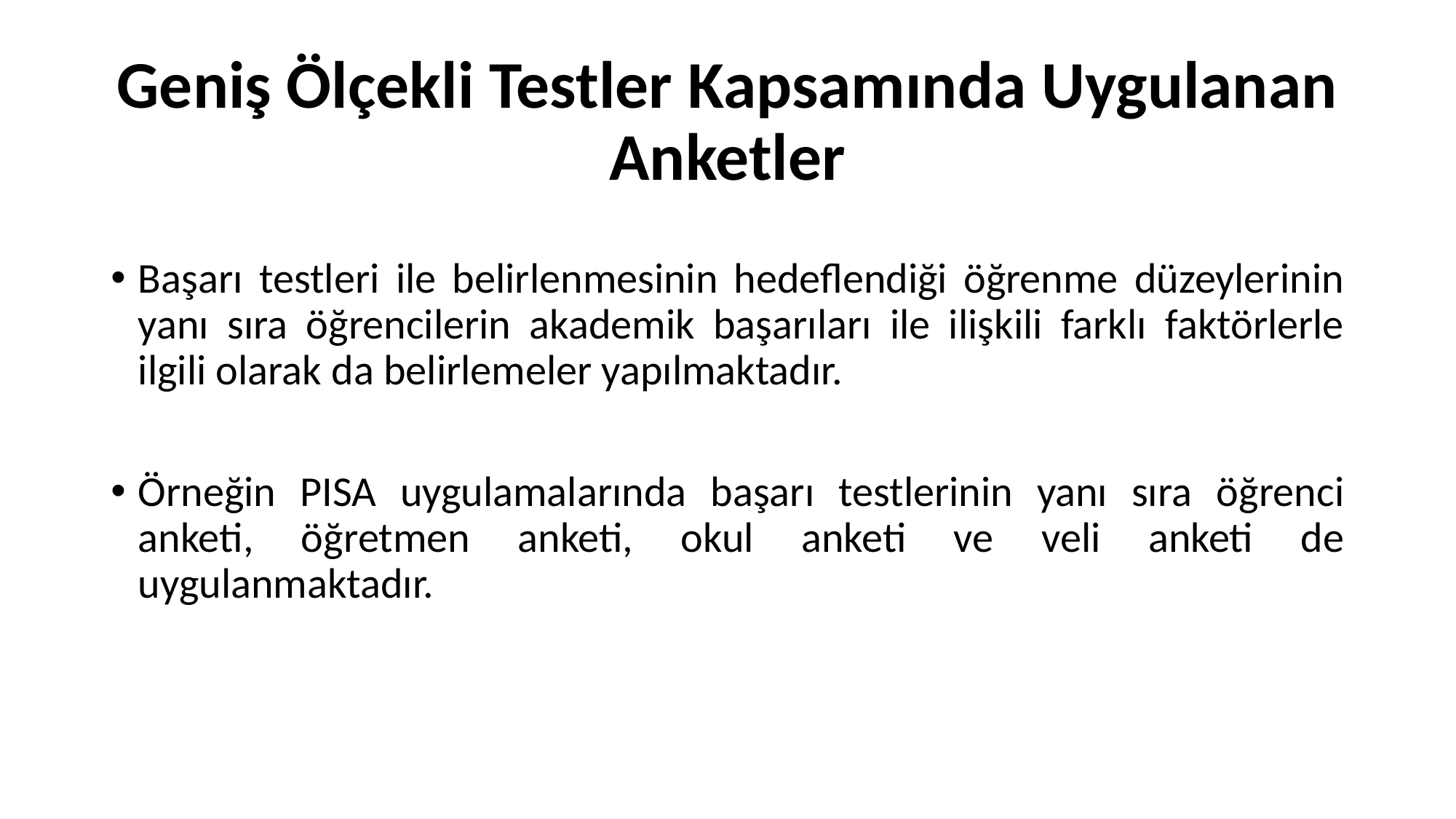

# Geniş Ölçekli Testler Kapsamında Uygulanan Anketler
Başarı testleri ile belirlenmesinin hedeflendiği öğrenme düzeylerinin yanı sıra öğrencilerin akademik başarıları ile ilişkili farklı faktörlerle ilgili olarak da belirlemeler yapılmaktadır.

Örneğin PISA uygulamalarında başarı testlerinin yanı sıra öğrenci anketi, öğretmen anketi, okul anketi ve veli anketi de uygulanmaktadır.